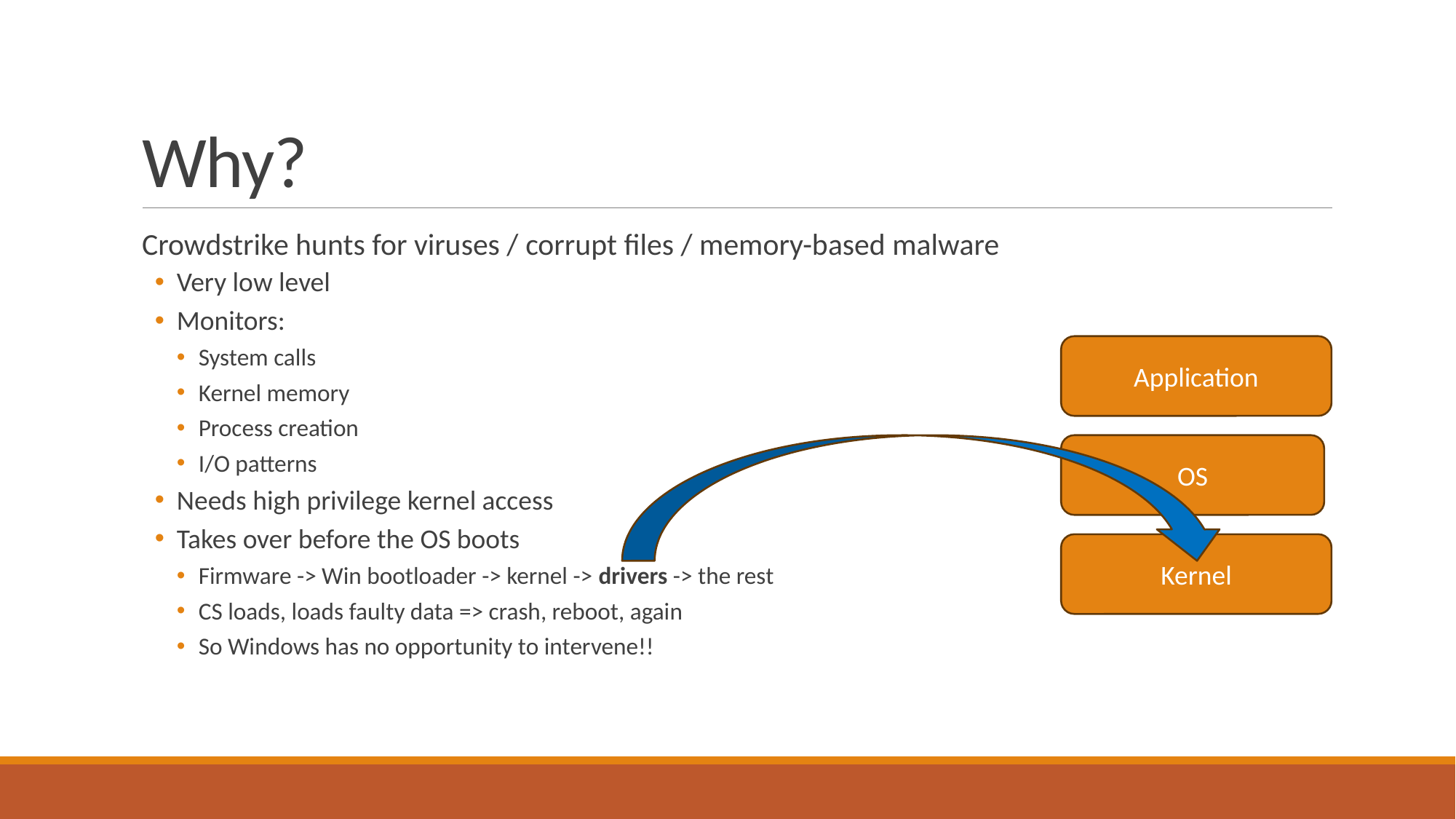

# Why?
Crowdstrike hunts for viruses / corrupt files / memory-based malware
Very low level
Monitors:
System calls
Kernel memory
Process creation
I/O patterns
Needs high privilege kernel access
Takes over before the OS boots
Firmware -> Win bootloader -> kernel -> drivers -> the rest
CS loads, loads faulty data => crash, reboot, again
So Windows has no opportunity to intervene!!
Application
OS

Kernel